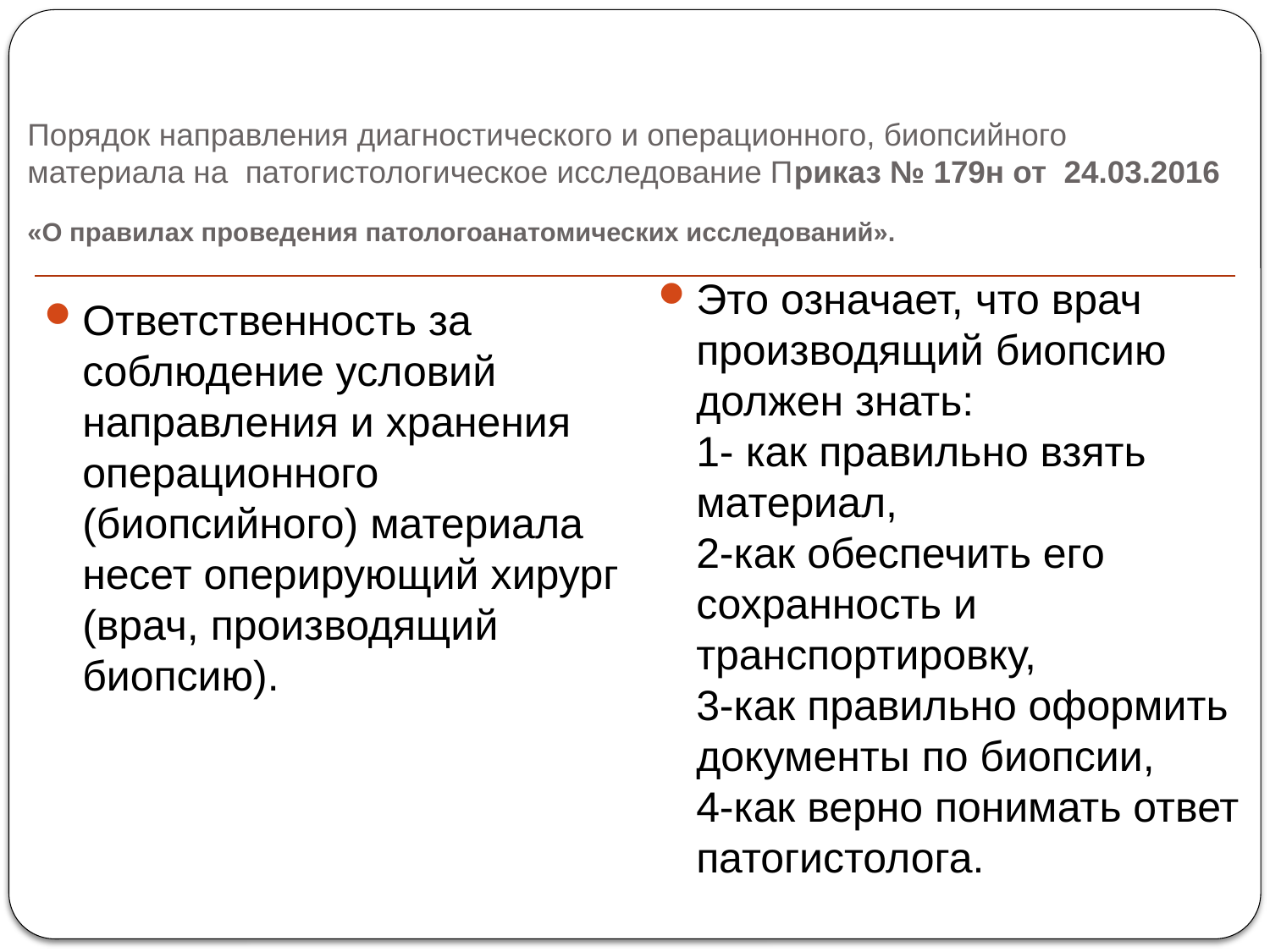

# Порядок направления диагностического и операционного, биопсийного материала на  патогистологическое исследование Приказ № 179н от  24.03.2016 «О правилах проведения патологоанатомических исследований».
Это означает, что врач производящий биопсию должен знать:
1- как правильно взять материал,
2-как обеспечить его сохранность и транспортировку,
3-как правильно оформить документы по биопсии,
4-как верно понимать ответ патогистолога.

Ответственность за соблюдение условий направления и хранения операционного (биопсийного) материала несет оперирующий хирург (врач, производящий биопсию).